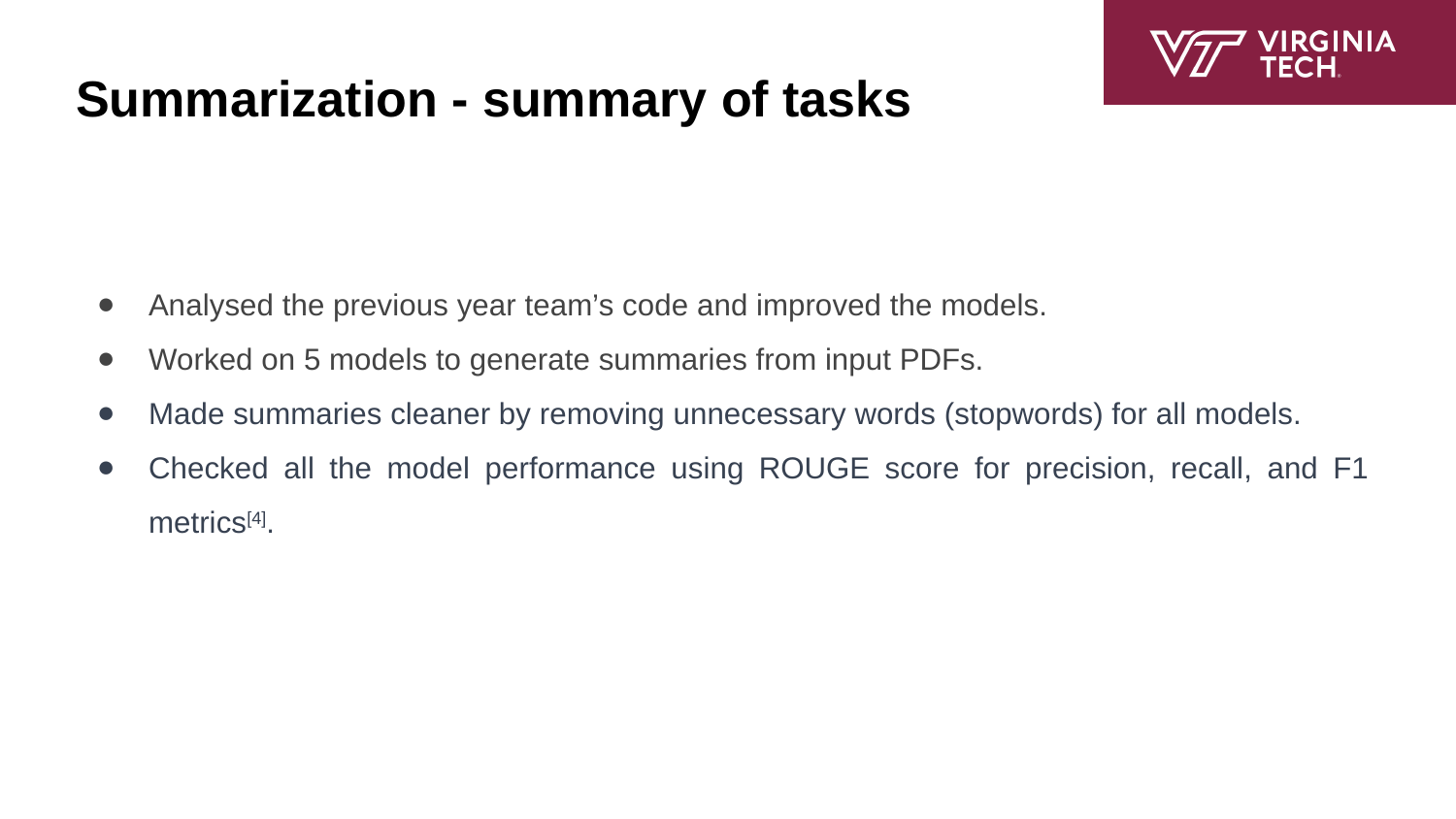

# Summarization - summary of tasks

Analysed the previous year team’s code and improved the models.
Worked on 5 models to generate summaries from input PDFs.
Made summaries cleaner by removing unnecessary words (stopwords) for all models.
Checked all the model performance using ROUGE score for precision, recall, and F1 metrics[4].